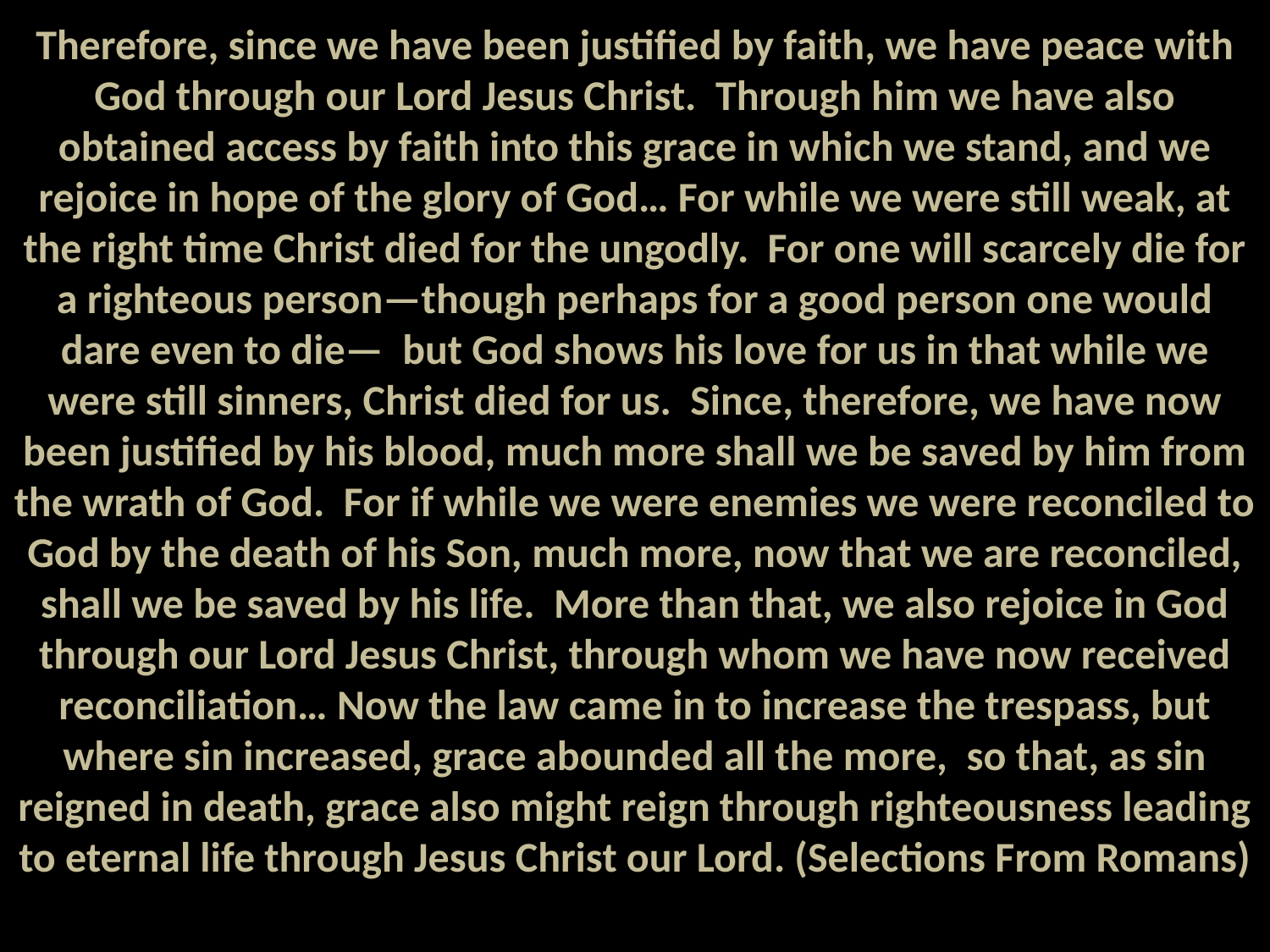

Therefore, since we have been justified by faith, we have peace with God through our Lord Jesus Christ.  Through him we have also obtained access by faith into this grace in which we stand, and we rejoice in hope of the glory of God… For while we were still weak, at the right time Christ died for the ungodly.  For one will scarcely die for a righteous person—though perhaps for a good person one would dare even to die—  but God shows his love for us in that while we were still sinners, Christ died for us.  Since, therefore, we have now been justified by his blood, much more shall we be saved by him from the wrath of God.  For if while we were enemies we were reconciled to God by the death of his Son, much more, now that we are reconciled, shall we be saved by his life.  More than that, we also rejoice in God through our Lord Jesus Christ, through whom we have now received reconciliation… Now the law came in to increase the trespass, but where sin increased, grace abounded all the more,  so that, as sin reigned in death, grace also might reign through righteousness leading to eternal life through Jesus Christ our Lord. (Selections From Romans)